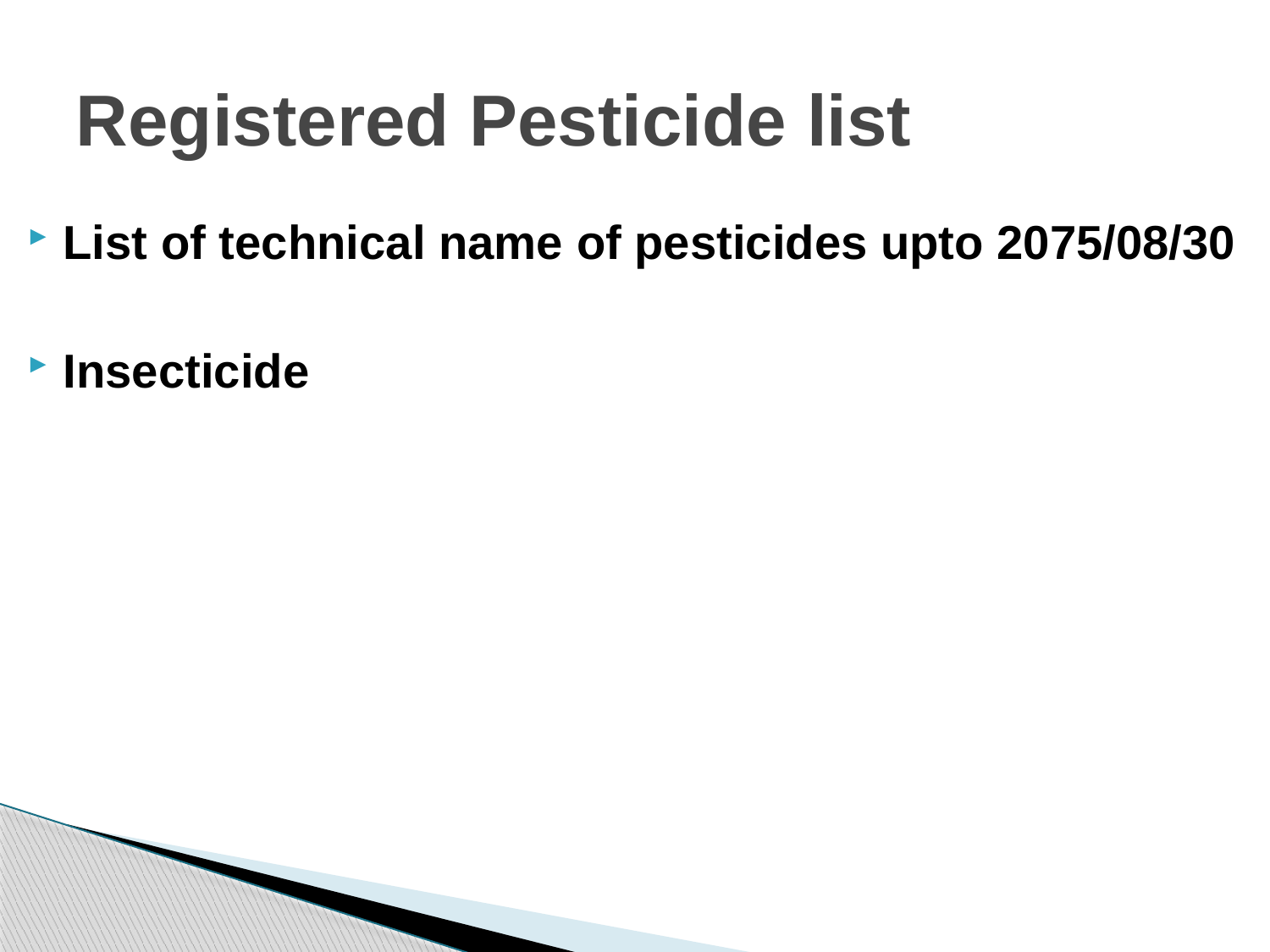

# Registered Pesticide list
List of technical name of pesticides upto 2075/08/30

Insecticide